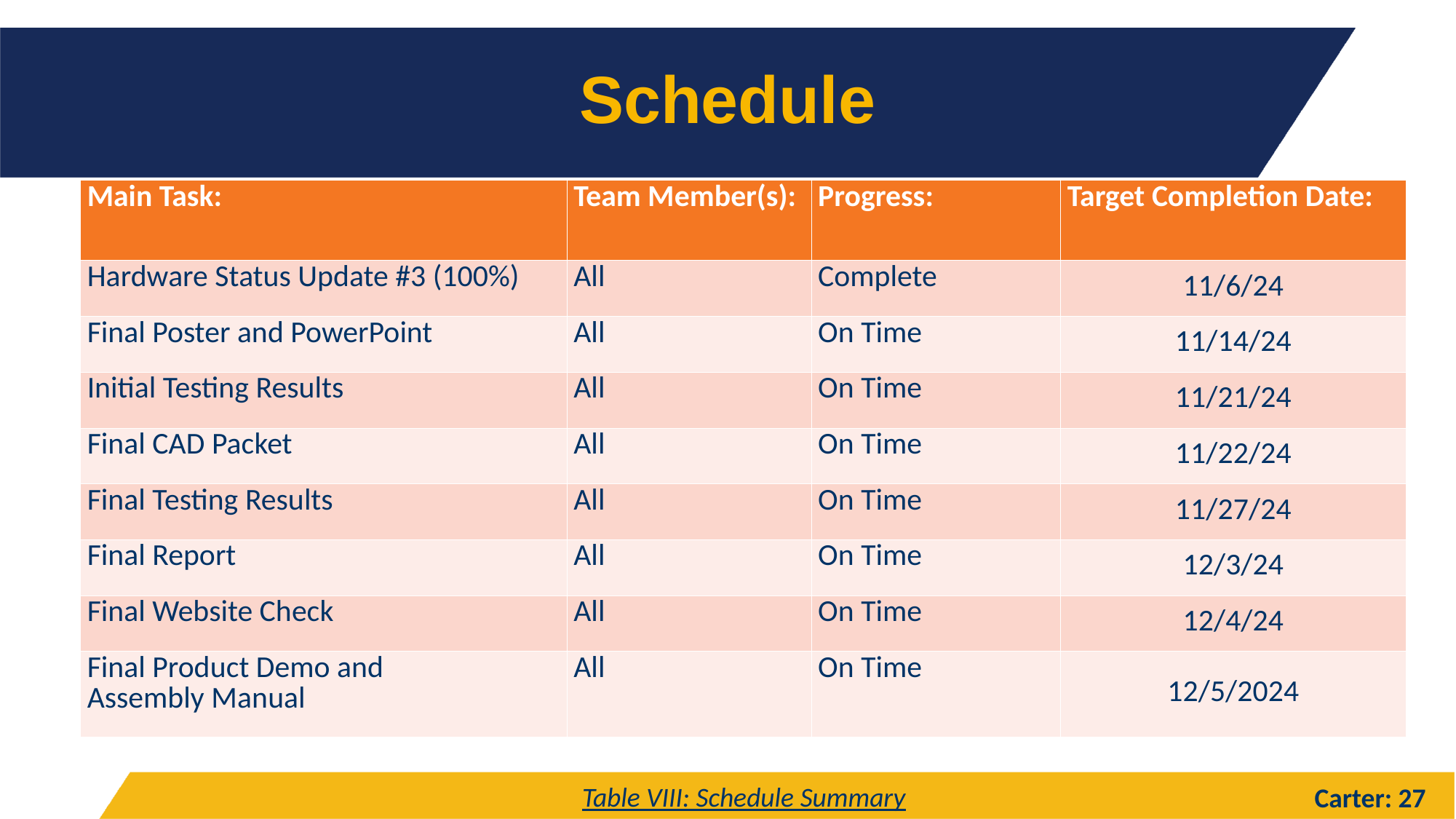

# Schedule
| Main Task:​ | Team Member(s):​ | Progress:​ | Target Completion Date:​ |
| --- | --- | --- | --- |
| Hardware Status Update #3 (100%)​ | All​ | Complete​ | 11/6/24​ |
| Final Poster and PowerPoint​ | All​ | On Time​ | 11/14/24​ |
| Initial Testing Results​ | All​ | On Time​ | 11/21/24​ |
| Final CAD Packet​ | All​ | On Time​ | 11/22/24​ |
| Final Testing Results | All​ | On Time | 11/27/24​​ |
| Final Report​ | All​ | On Time​ | 12/3/24​ |
| Final Website Check​ | All​ | On Time​ | 12/4/24​ |
| Final Product Demo and Assembly Manual​ | All​ | On Time​ | 12/5/2024​ |

Table VIII: Schedule Summary
Carter: 27